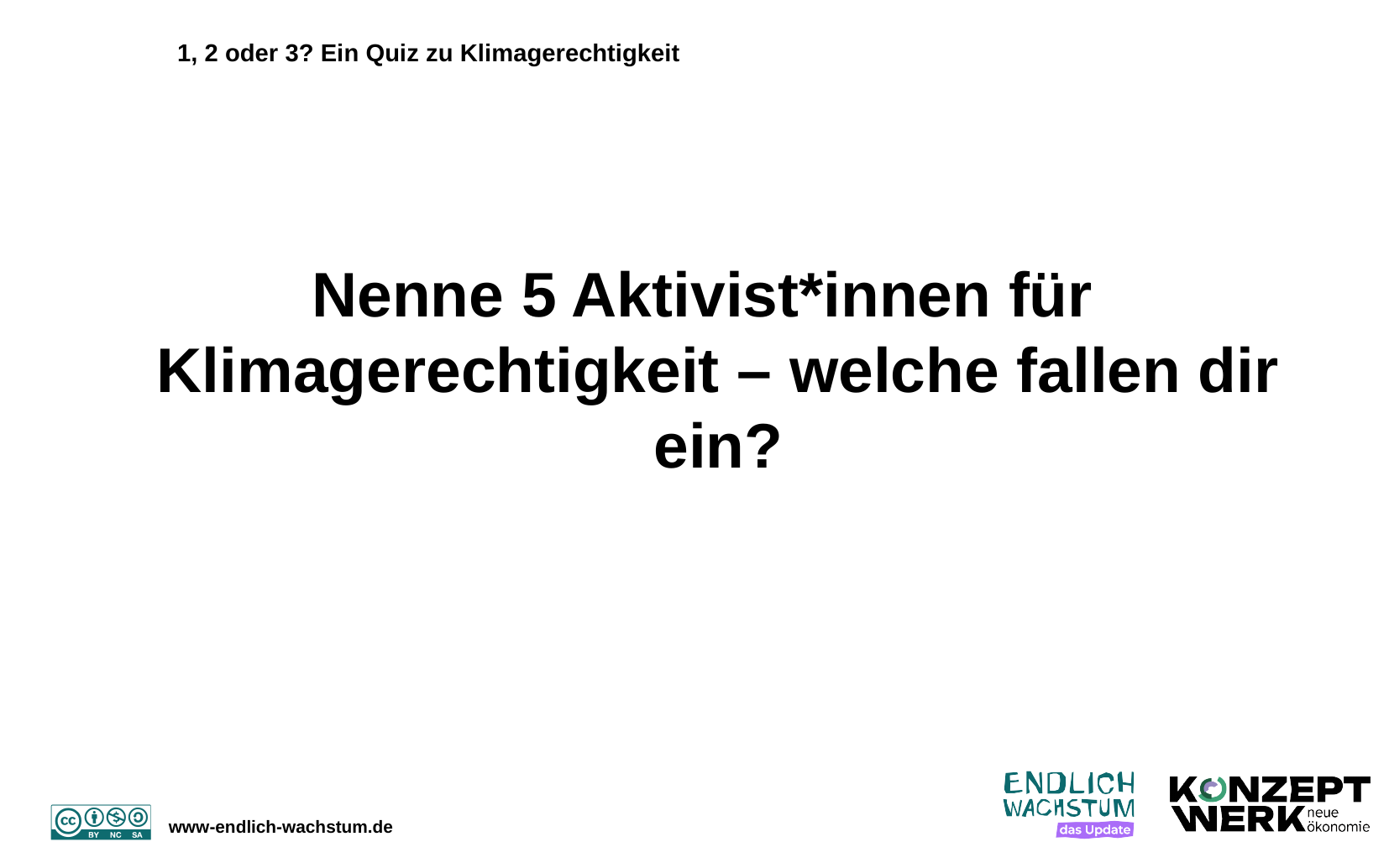

25
1, 2 oder 3? Ein Quiz zu Klimagerechtigkeit
# Nenne 5 Aktivist*innen für Klimagerechtigkeit – welche fallen dir ein?